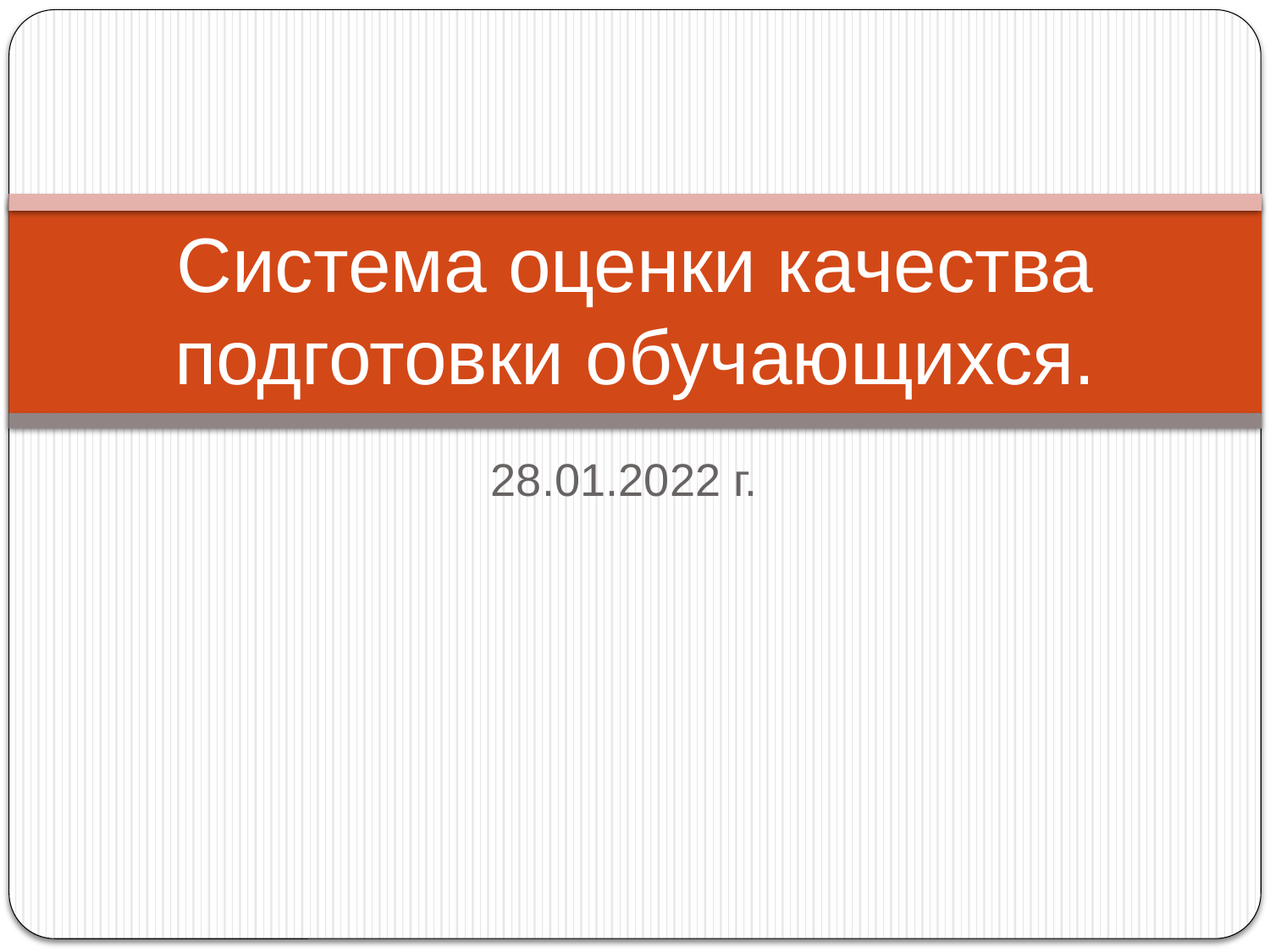

# Система оценки качества подготовки обучающихся.
28.01.2022 г.